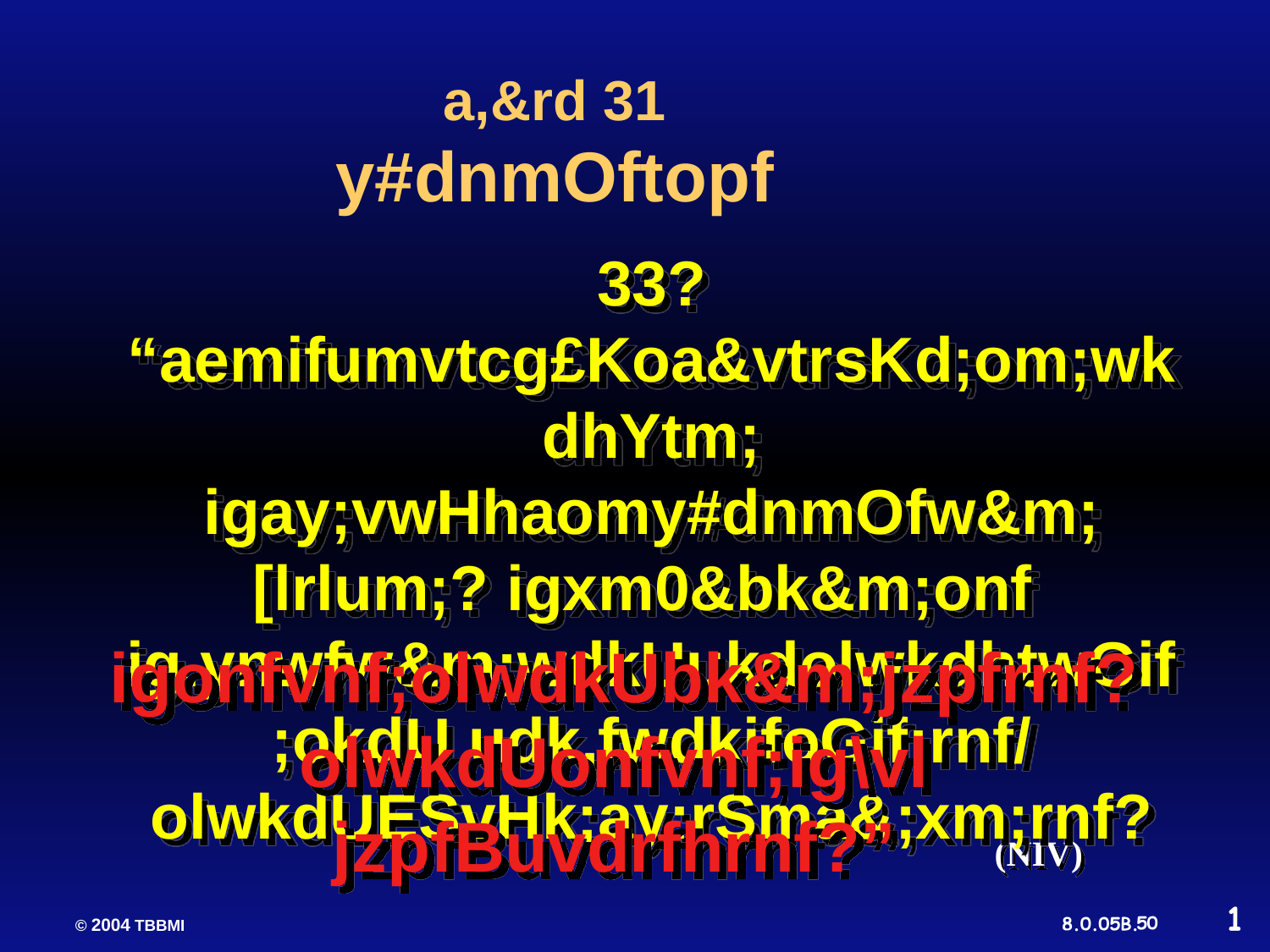

a,&rd 31
y#dnmOftopf
33? “aemifumvtcg£Koa&vtrsKd;om;wkdhYtm; igay;vwHhaomy#dnmOfw&m;[lrlum;? igxm0&bk&m;onf  ig.ynwfw&m;wdkUukdolwkdhtwGif;okdU udk,fwdkifoGif;rnf/ olwkdUESvHk;ay:rSma&;xm;rnf?
 igonfvnf;olwdkUbk&m;jzpfrnf? olwkdUonfvnf;ig\vl jzpfBuvdrfhrnf?”

(NIV)
1

50